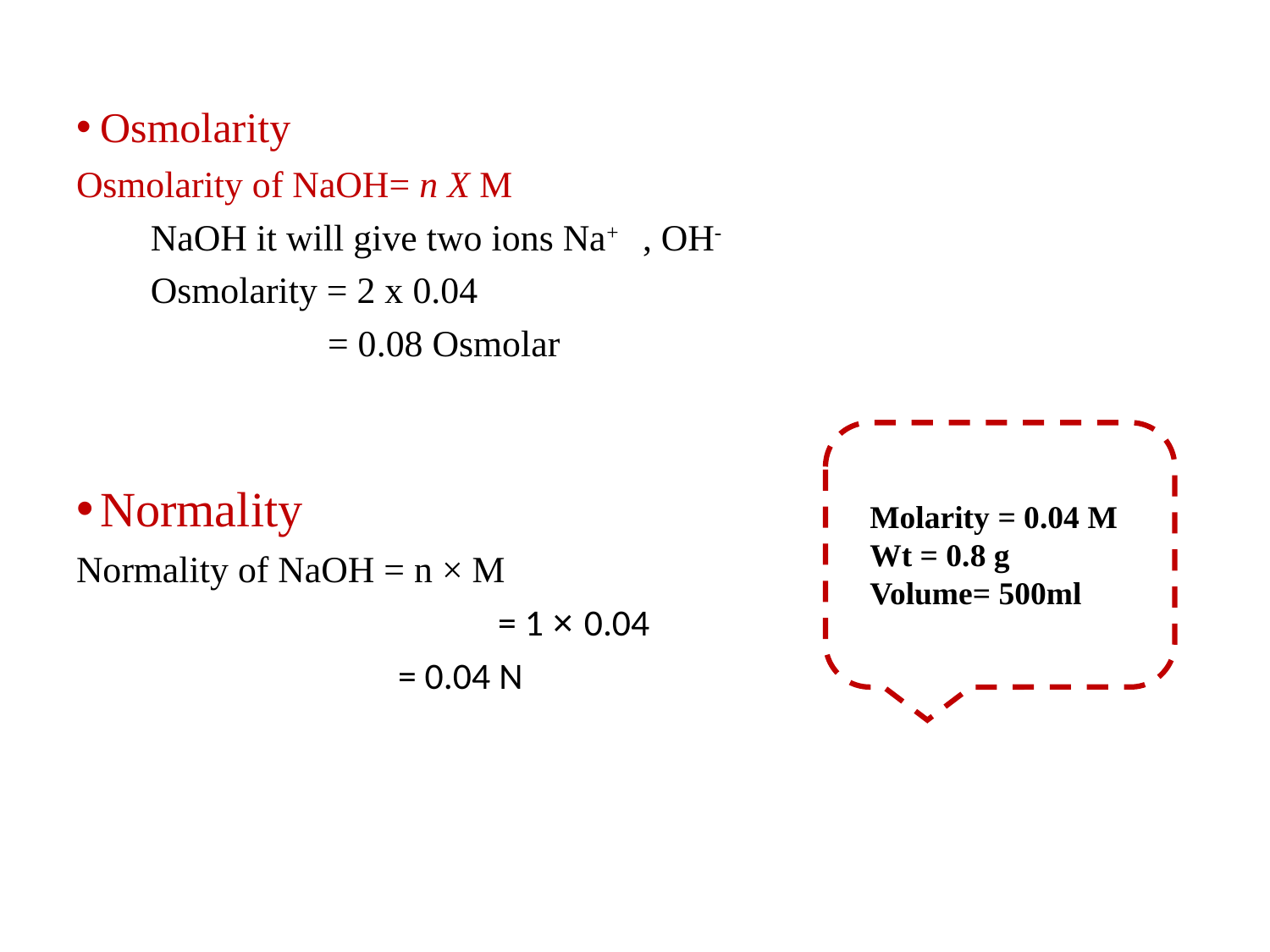

Osmolarity
Osmolarity of NaOH= n X M
        NaOH it will give two ions Na+   , OH-
        Osmolarity = 2 x 0.04
                           = 0.08 Osmolar

Normality
Normality of NaOH = n × M
		   		  = 1 × 0.04
                                      = 0.04 N

Molarity = 0.04 M
Wt = 0.8 g
Volume= 500ml